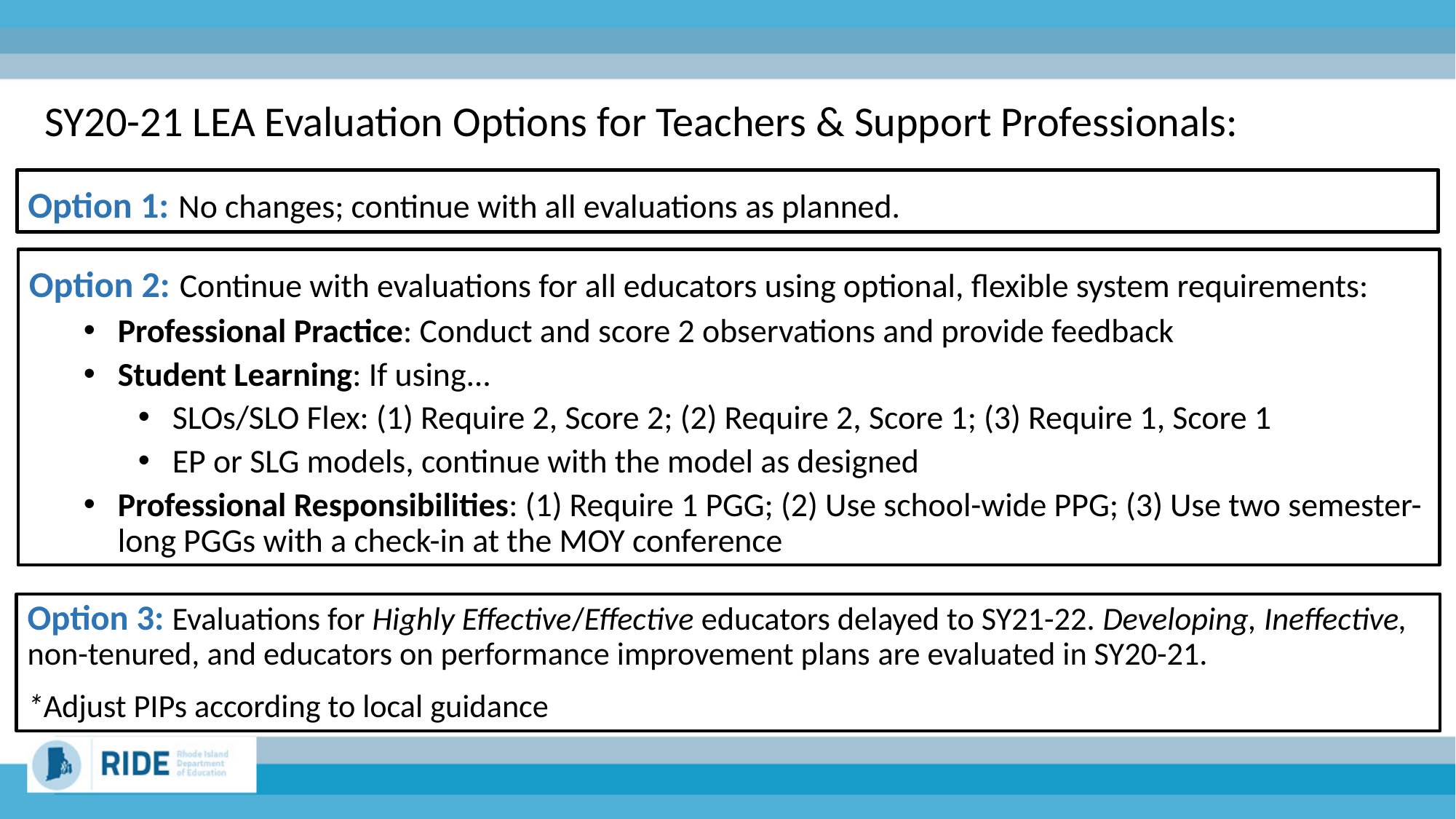

# SY20-21 LEA Evaluation Options for Teachers & Support Professionals:
Option 1: No changes; continue with all evaluations as planned.
Option 2: Continue with evaluations for all educators using optional, flexible system requirements:
Professional Practice: Conduct and score 2 observations and provide feedback
Student Learning: If using...
SLOs/SLO Flex: (1) Require 2, Score 2; (2) Require 2, Score 1; (3) Require 1, Score 1
EP or SLG models, continue with the model as designed
Professional Responsibilities: (1) Require 1 PGG; (2) Use school-wide PPG; (3) Use two semester-long PGGs with a check-in at the MOY conference
Option 3: Evaluations for Highly Effective/Effective educators delayed to SY21-22. Developing, Ineffective, non-tenured, and educators on performance improvement plans are evaluated in SY20-21.
*Adjust PIPs according to local guidance